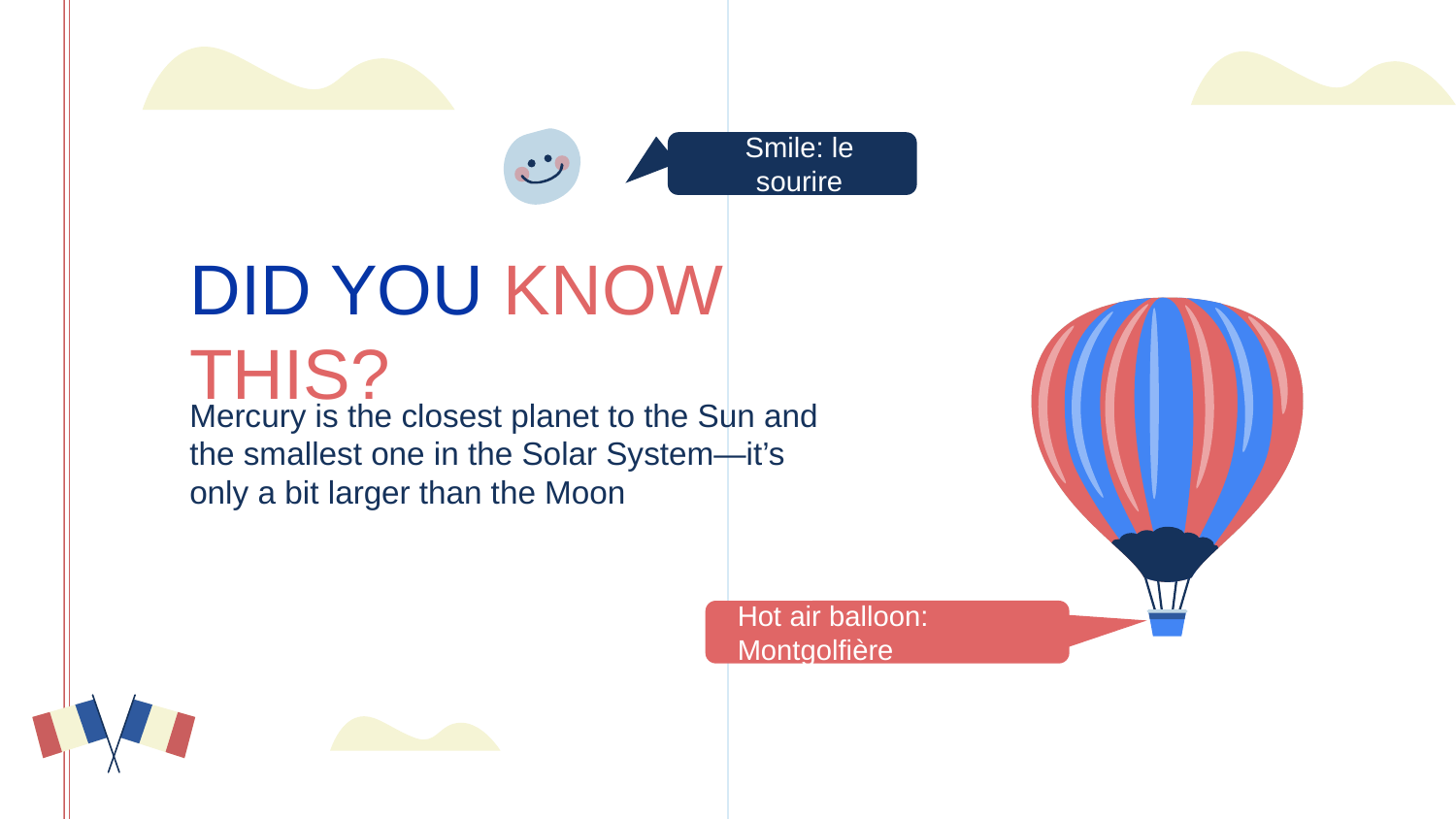

Smile: le sourire
# DID YOU KNOW THIS?

Mercury is the closest planet to the Sun and the smallest one in the Solar System—it’s only a bit larger than the Moon

Hot air balloon: Montgolfière